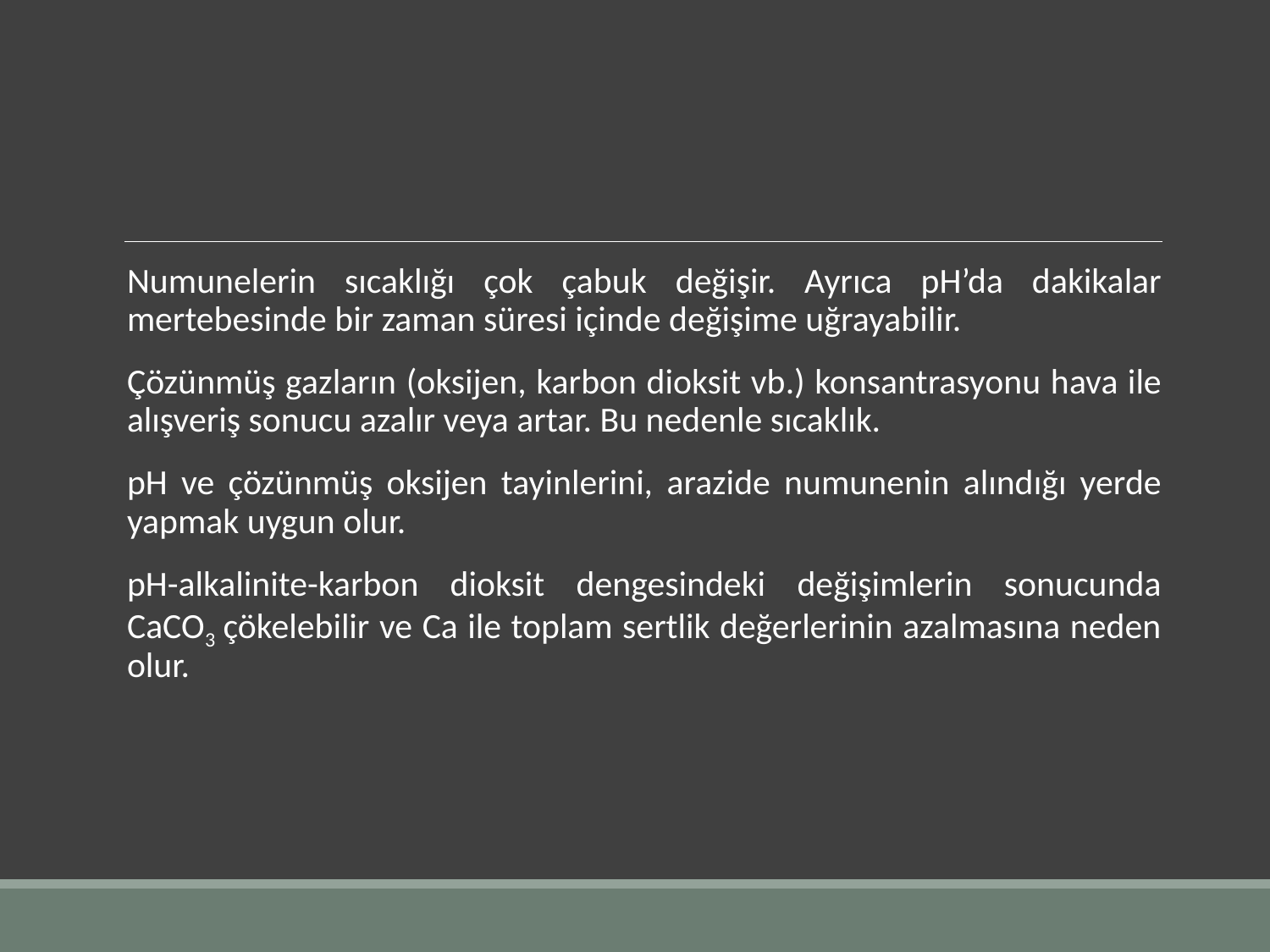

Numunelerin sıcaklığı çok çabuk değişir. Ayrıca pH’da dakikalar mertebesinde bir zaman süresi içinde değişime uğrayabilir.
Çözünmüş gazların (oksijen, karbon dioksit vb.) konsantrasyonu hava ile alışveriş sonucu azalır veya artar. Bu nedenle sıcaklık.
pH ve çözünmüş oksijen tayinlerini, arazide numunenin alındığı yerde yapmak uygun olur.
pH-alkalinite-karbon dioksit dengesindeki değişimlerin sonucunda CaCO3 çökelebilir ve Ca ile toplam sertlik değerlerinin azalmasına neden olur.